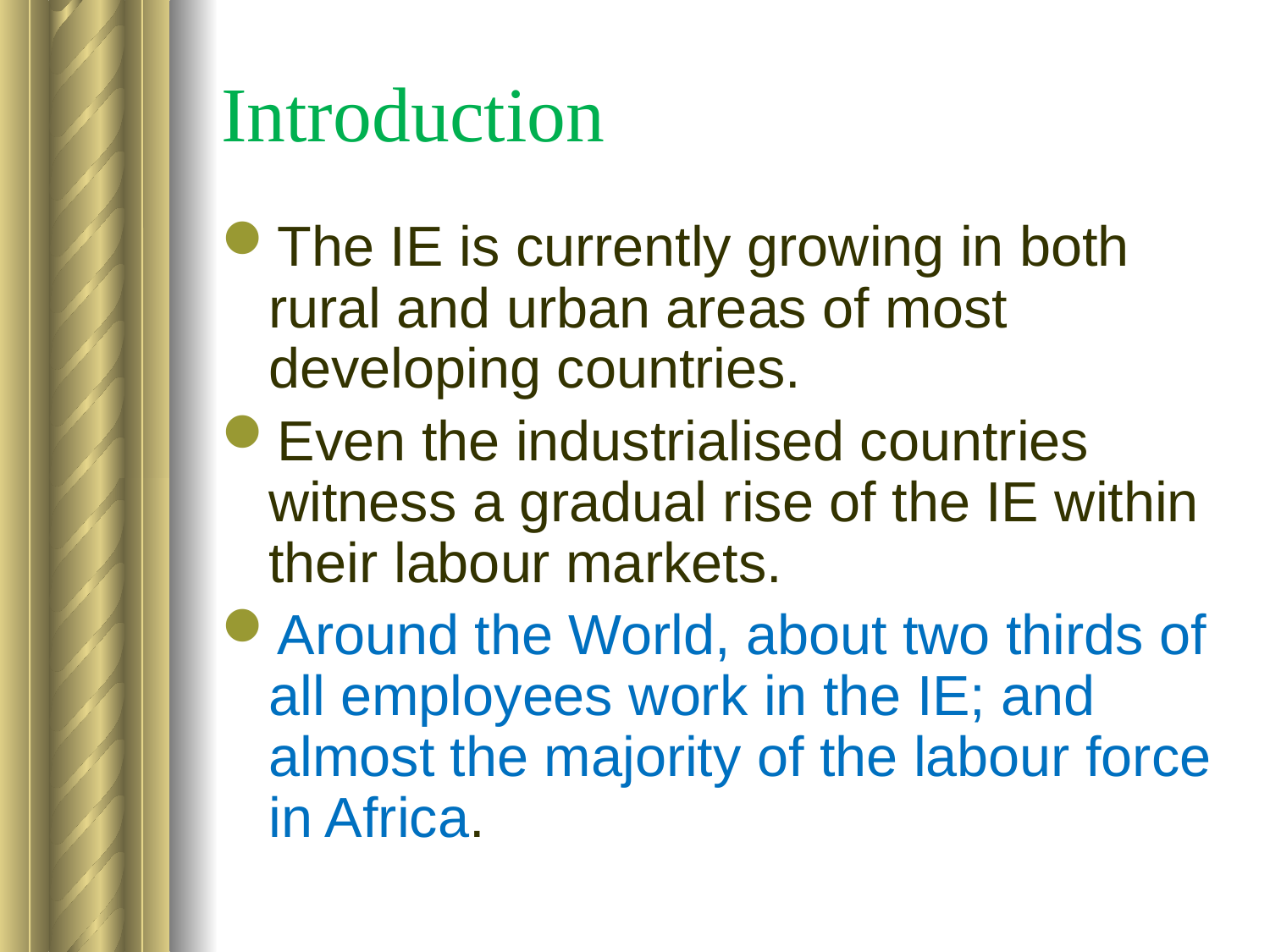

# Introduction
The IE is currently growing in both rural and urban areas of most developing countries.
Even the industrialised countries witness a gradual rise of the IE within their labour markets.
Around the World, about two thirds of all employees work in the IE; and almost the majority of the labour force in Africa.